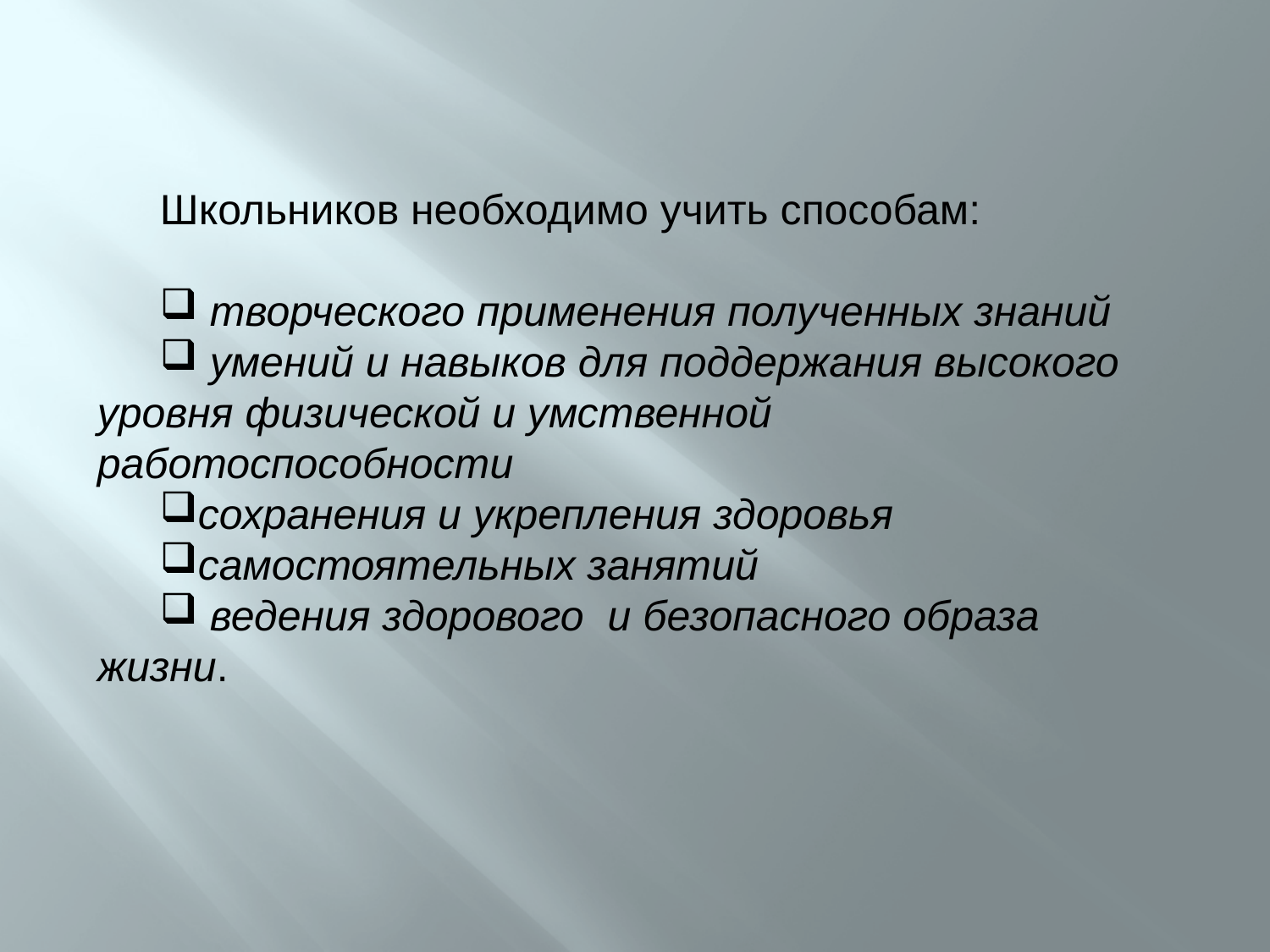

Школьников необходимо учить способам:

 творческого применения полученных знаний
 умений и навыков для поддержания высокого уровня физической и умственной работоспособности
сохранения и укрепления здоровья
самостоятельных занятий
 ведения здорового  и безопасного образа жизни.